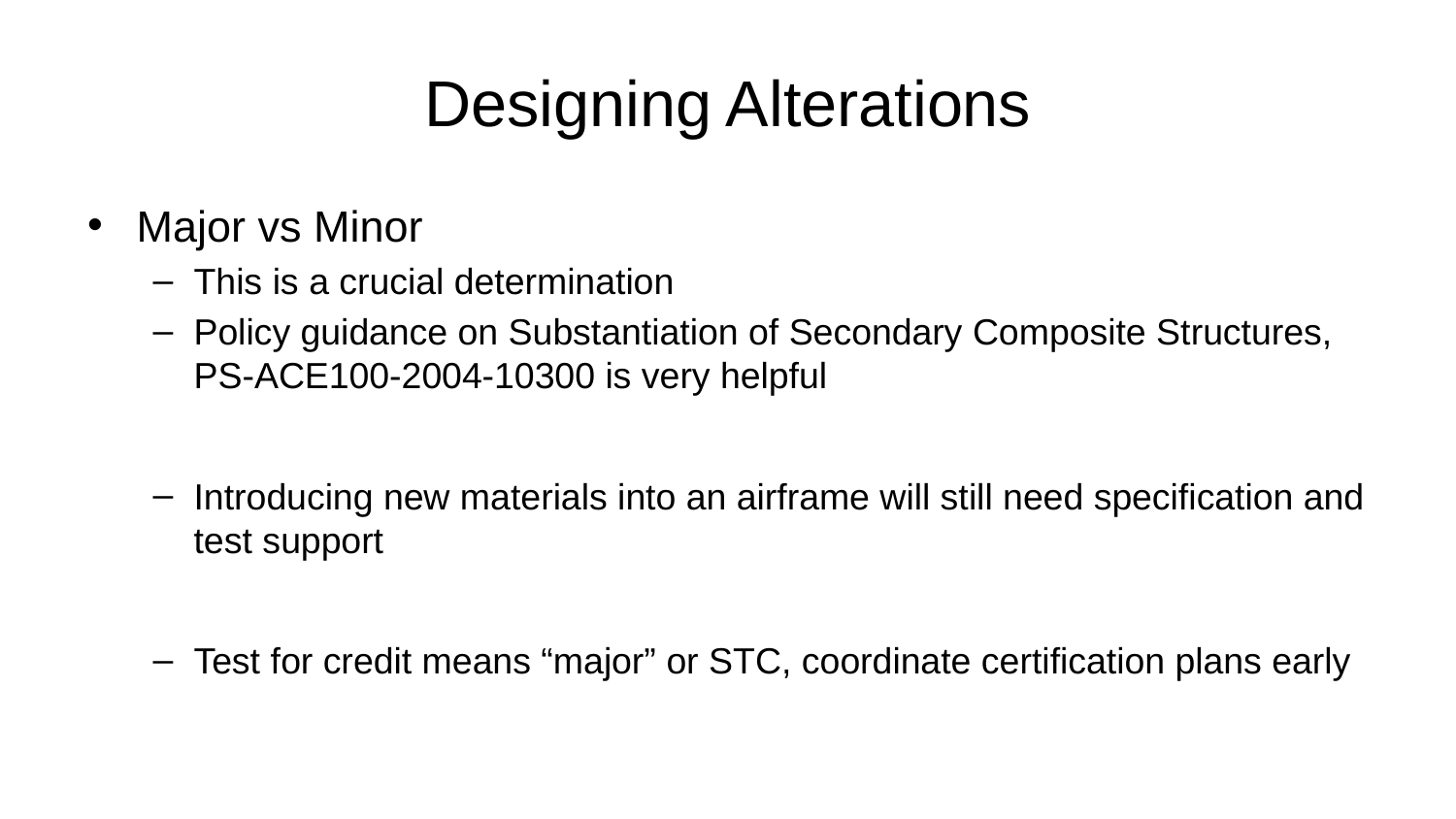

# Designing Alterations
Major vs Minor
This is a crucial determination
Policy guidance on Substantiation of Secondary Composite Structures, PS-ACE100-2004-10300 is very helpful

Introducing new materials into an airframe will still need specification and test support

Test for credit means “major” or STC, coordinate certification plans early